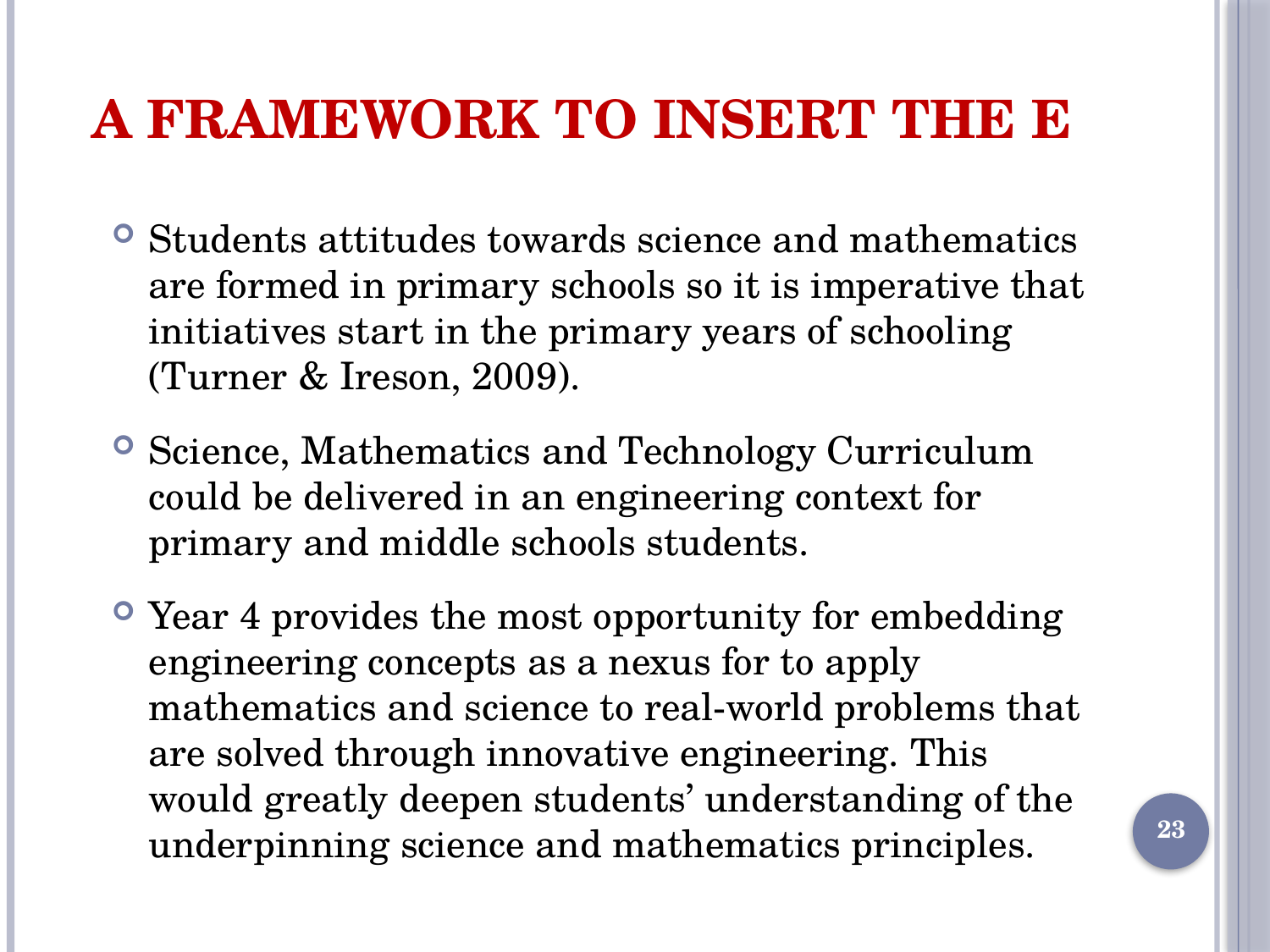

# A Framework to insert the E
Students attitudes towards science and mathematics are formed in primary schools so it is imperative that initiatives start in the primary years of schooling (Turner & Ireson, 2009).
Science, Mathematics and Technology Curriculum could be delivered in an engineering context for primary and middle schools students.
Year 4 provides the most opportunity for embedding engineering concepts as a nexus for to apply mathematics and science to real-world problems that are solved through innovative engineering. This would greatly deepen students’ understanding of the underpinning science and mathematics principles.
23